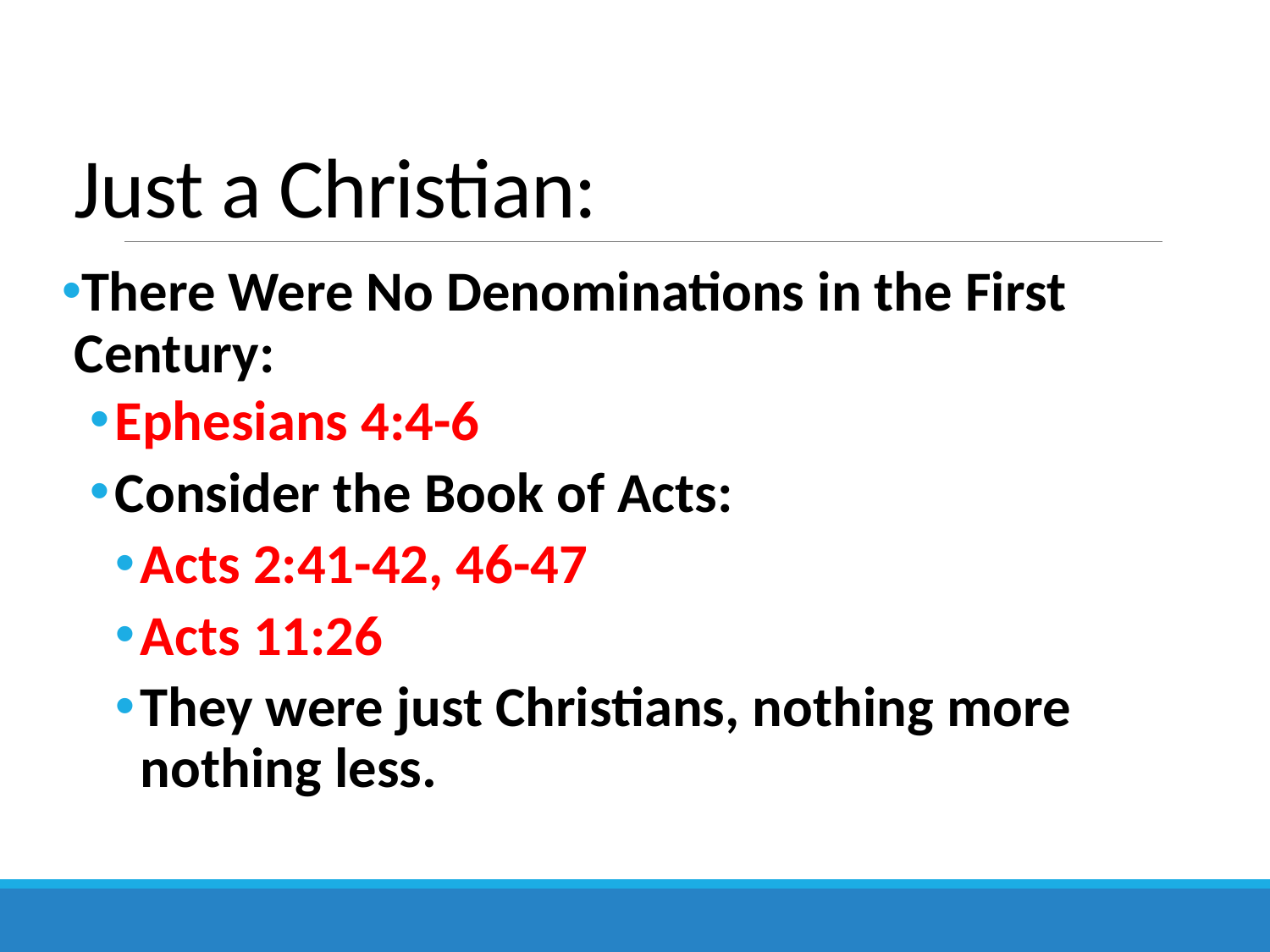

# Just a Christian:
There Were No Denominations in the First Century:
Ephesians 4:4-6
Consider the Book of Acts:
Acts 2:41-42, 46-47
Acts 11:26
They were just Christians, nothing more nothing less.